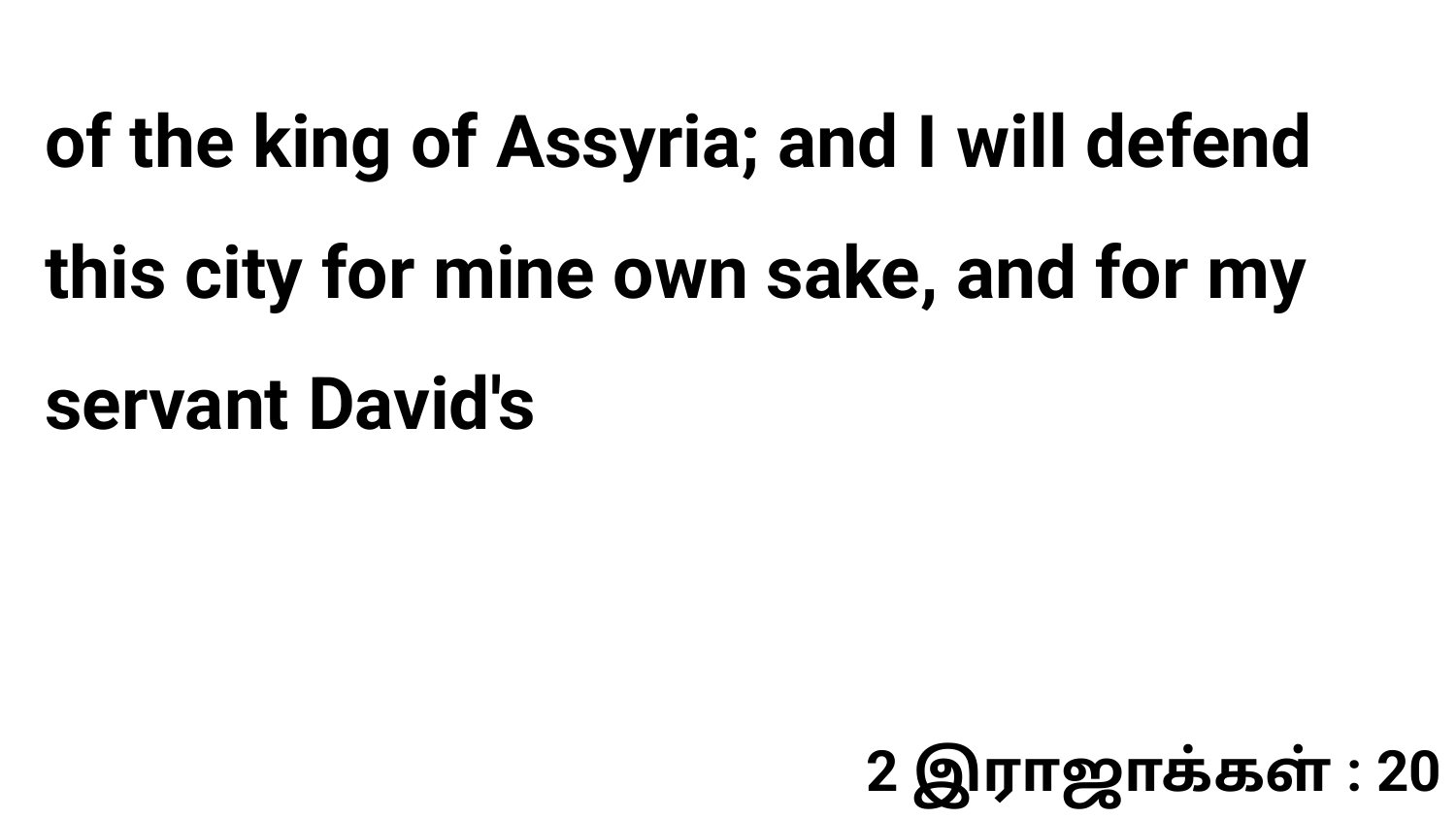

of the king of Assyria; and I will defend this city for mine own sake, and for my servant David's
2 இராஜாக்கள் : 20